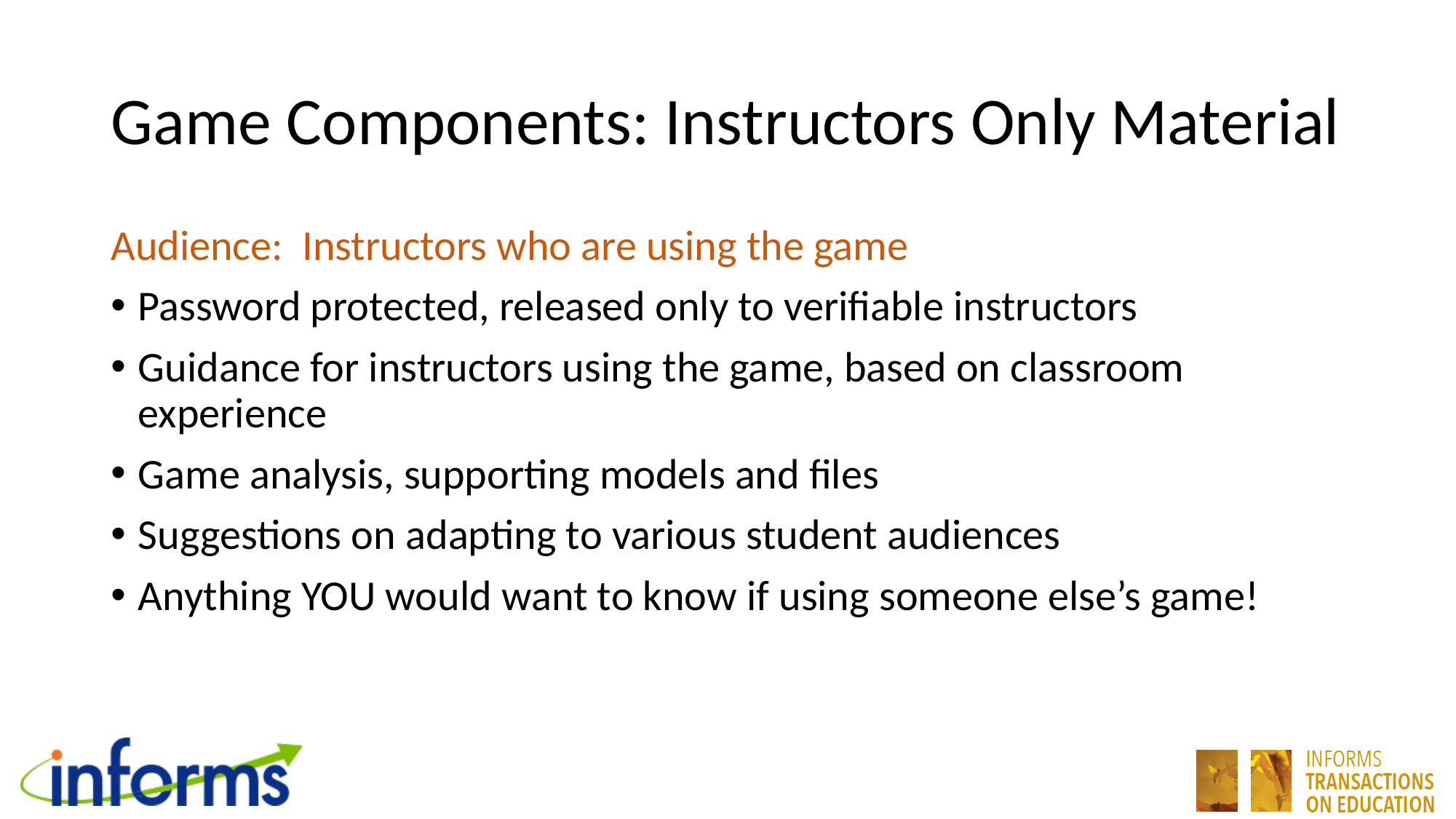

# Game Components: Instructors Only Material
Audience:  Instructors who are using the game
Password protected, released only to verifiable instructors
Guidance for instructors using the game, based on classroom experience
Game analysis, supporting models and files
Suggestions on adapting to various student audiences
Anything YOU would want to know if using someone else’s game!